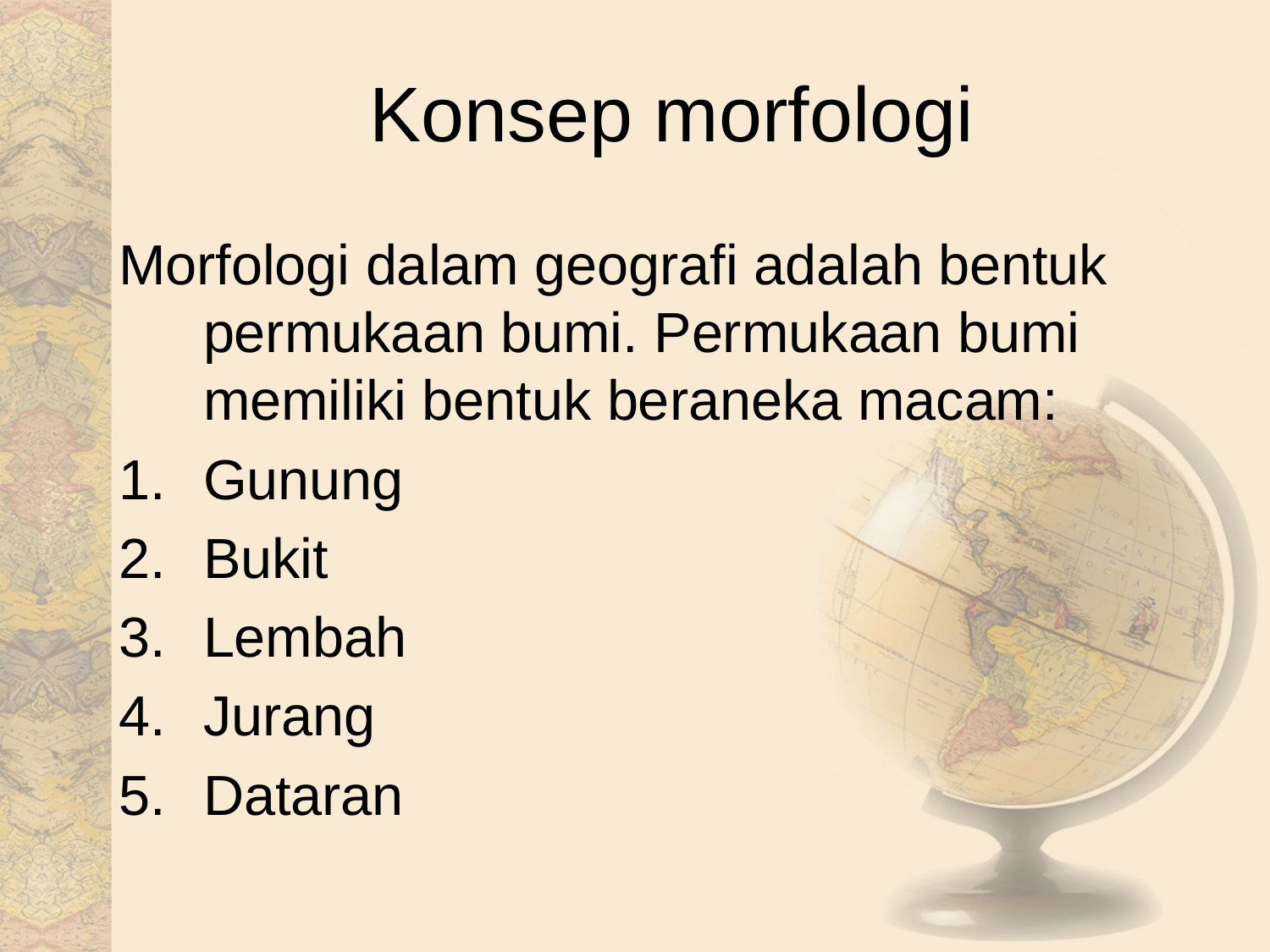

# Konsep morfologi
Morfologi dalam geografi adalah bentuk permukaan bumi. Permukaan bumi memiliki bentuk beraneka macam:
Gunung
Bukit
Lembah
Jurang
Dataran